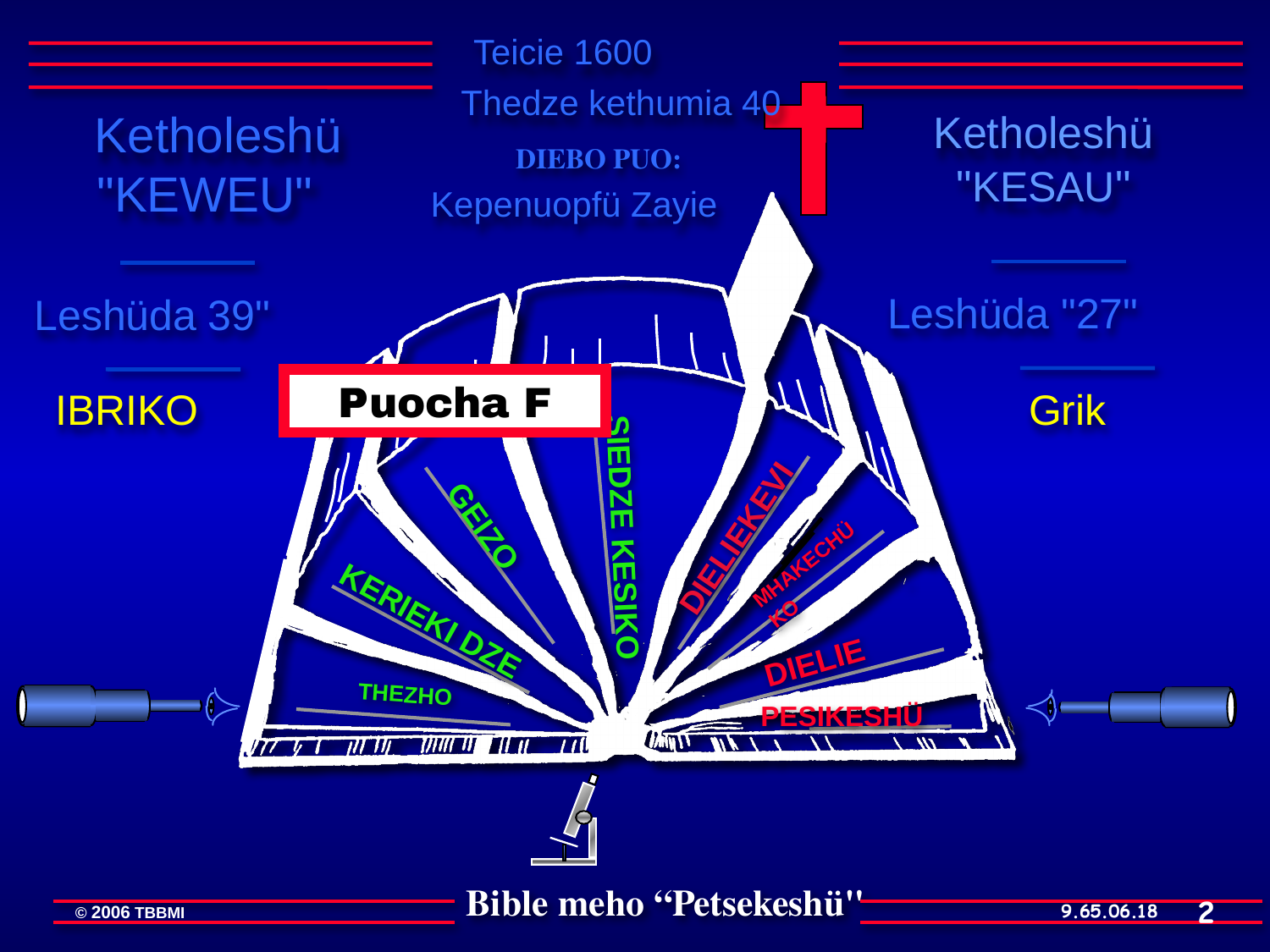

Teicie 1600
Thedze kethumia 40
  Ketholeshü
"KEWEU"
Ketholeshü
"KESAU"
DIEBO PUO:
Kepenuopfü Zayie

  Leshüda "27"
Leshüda 39"

Puocha F
IBRIKO
Grik

SIEDZE KESIKO

MHAKECHÜKO
GEIZO

KERIEKI DZE
DIELIE

THEZHO
PESIKESHÜ

DIELIEKEVI
2
18